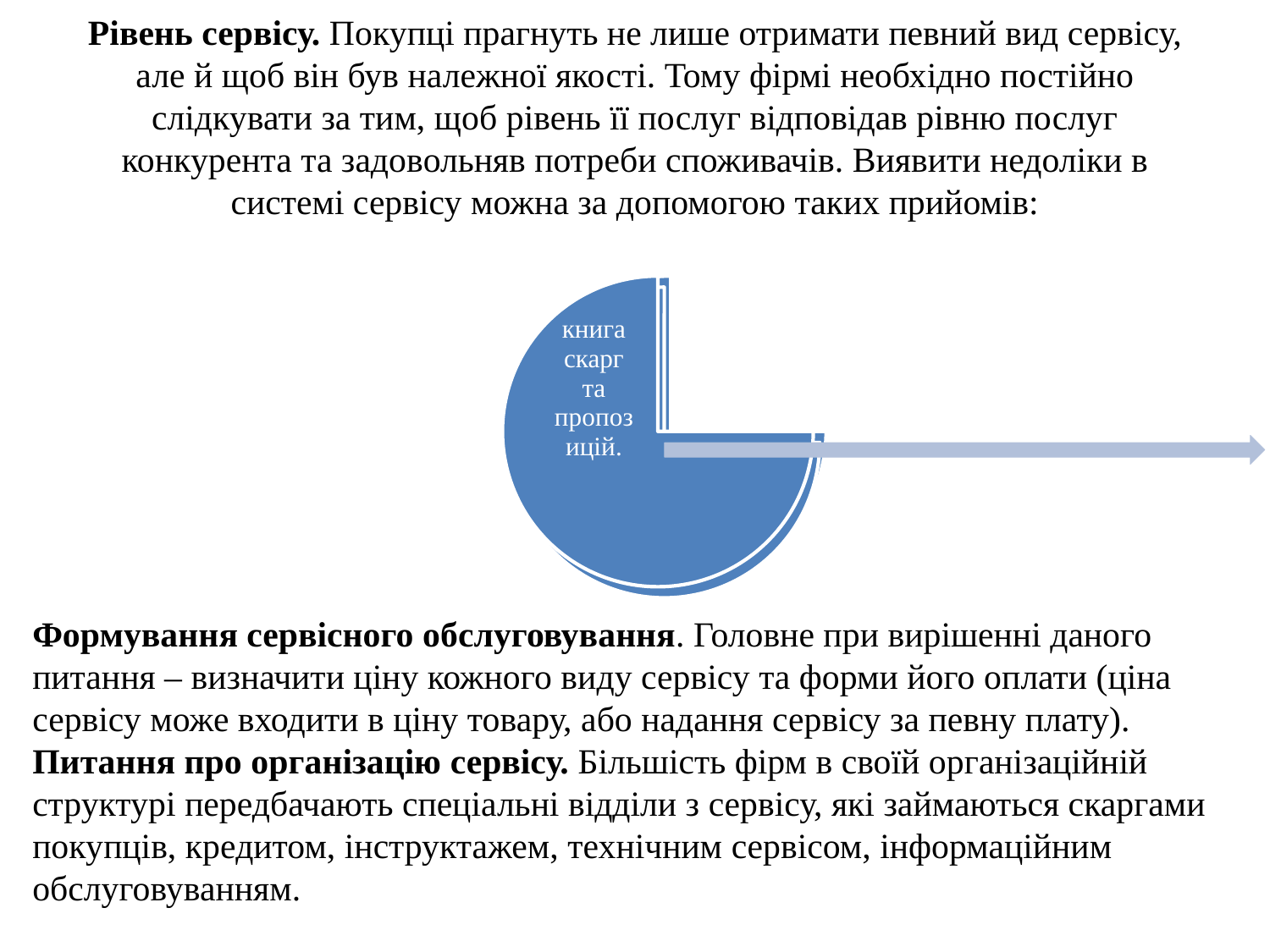

# Рівень сервісу. Покупці прагнуть не лише отримати певний вид сервісу, але й щоб він був належної якості. Тому фірмі необхідно постійно слідкувати за тим, щоб рівень її послуг відповідав рівню послуг конкурента та задовольняв потреби споживачів. Виявити недоліки в системі сервісу можна за допомогою таких прийомів:
проведення порівняльних закупок;
книга скарг та пропозицій.
регулярне опитування споживачів;
Формування сервісного обслуговування. Головне при вирішенні даного питання – визначити ціну кожного виду сервісу та форми його оплати (ціна сервісу може входити в ціну товару, або надання сервісу за певну плату).
Питання про організацію сервісу. Більшість фірм в своїй організаційній структурі передбачають спеціальні відділи з сервісу, які займаються скаргами покупців, кредитом, інструктажем, технічним сервісом, інформаційним обслуговуванням.